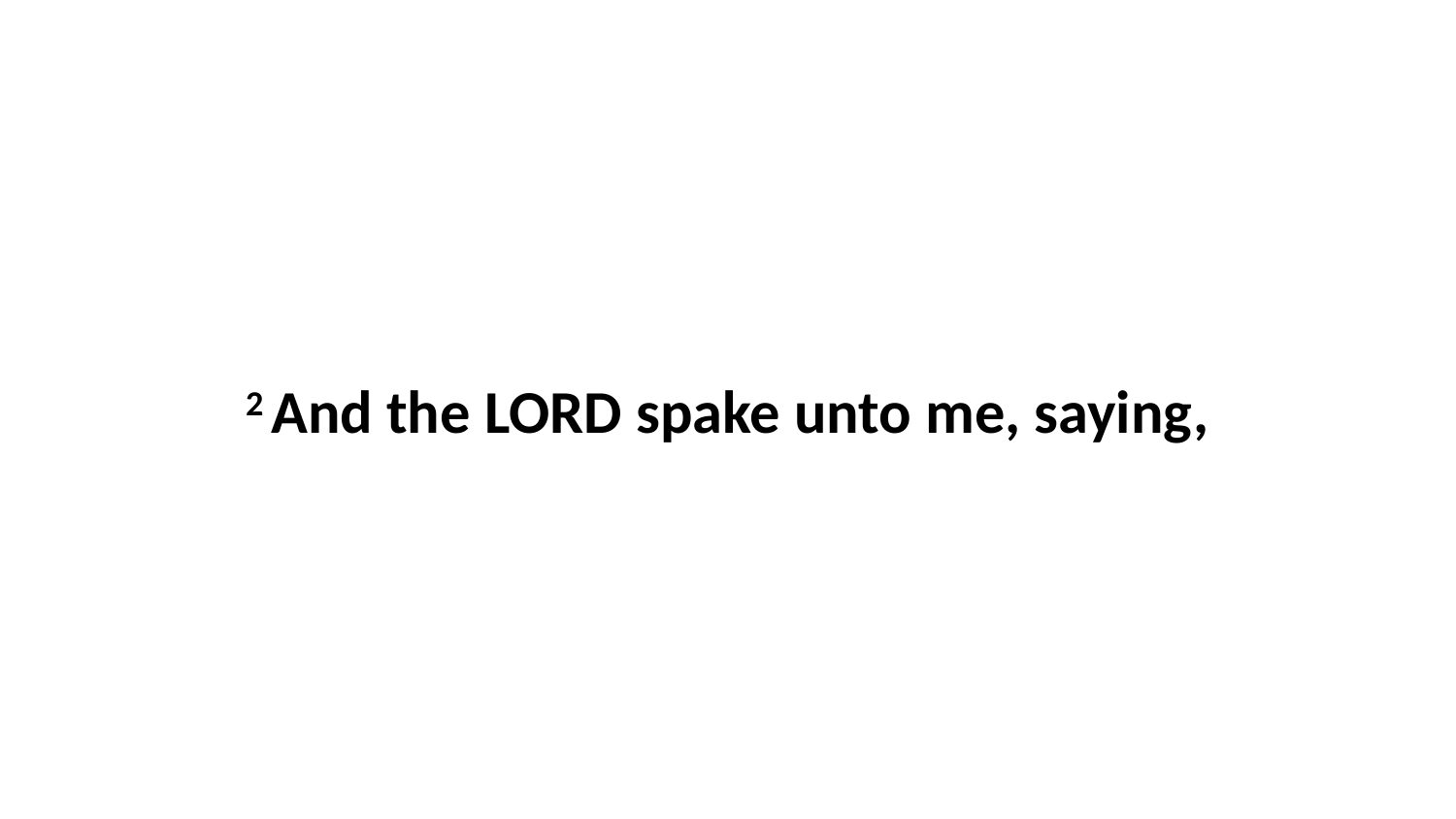

2 And the LORD spake unto me, saying,